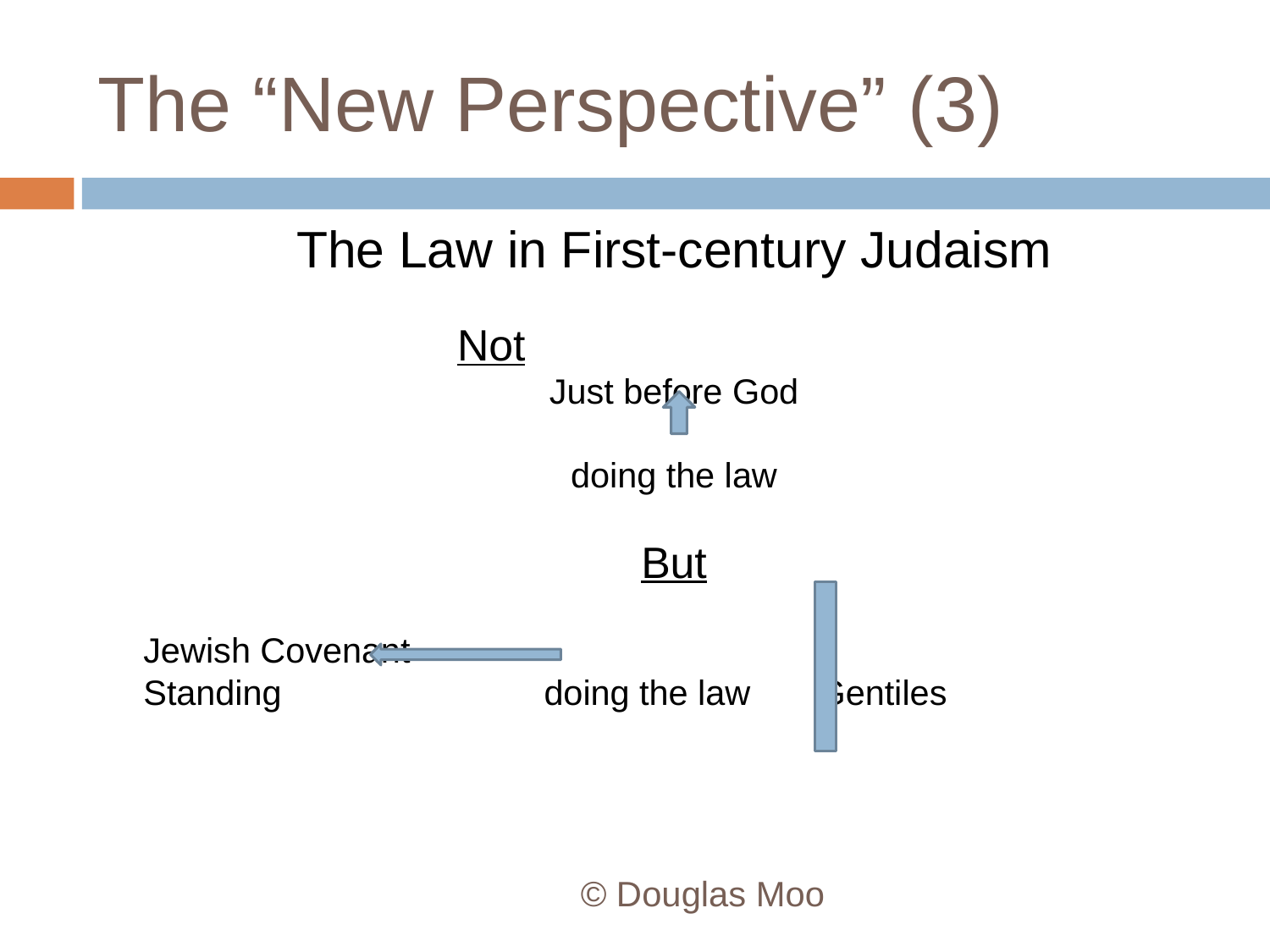

# The “New Perspective” (3)
The Law in First-century Judaism

Not
Just before God

doing the law

But

Jewish Covenant
Standing                           doing the law       Gentiles

© Douglas Moo